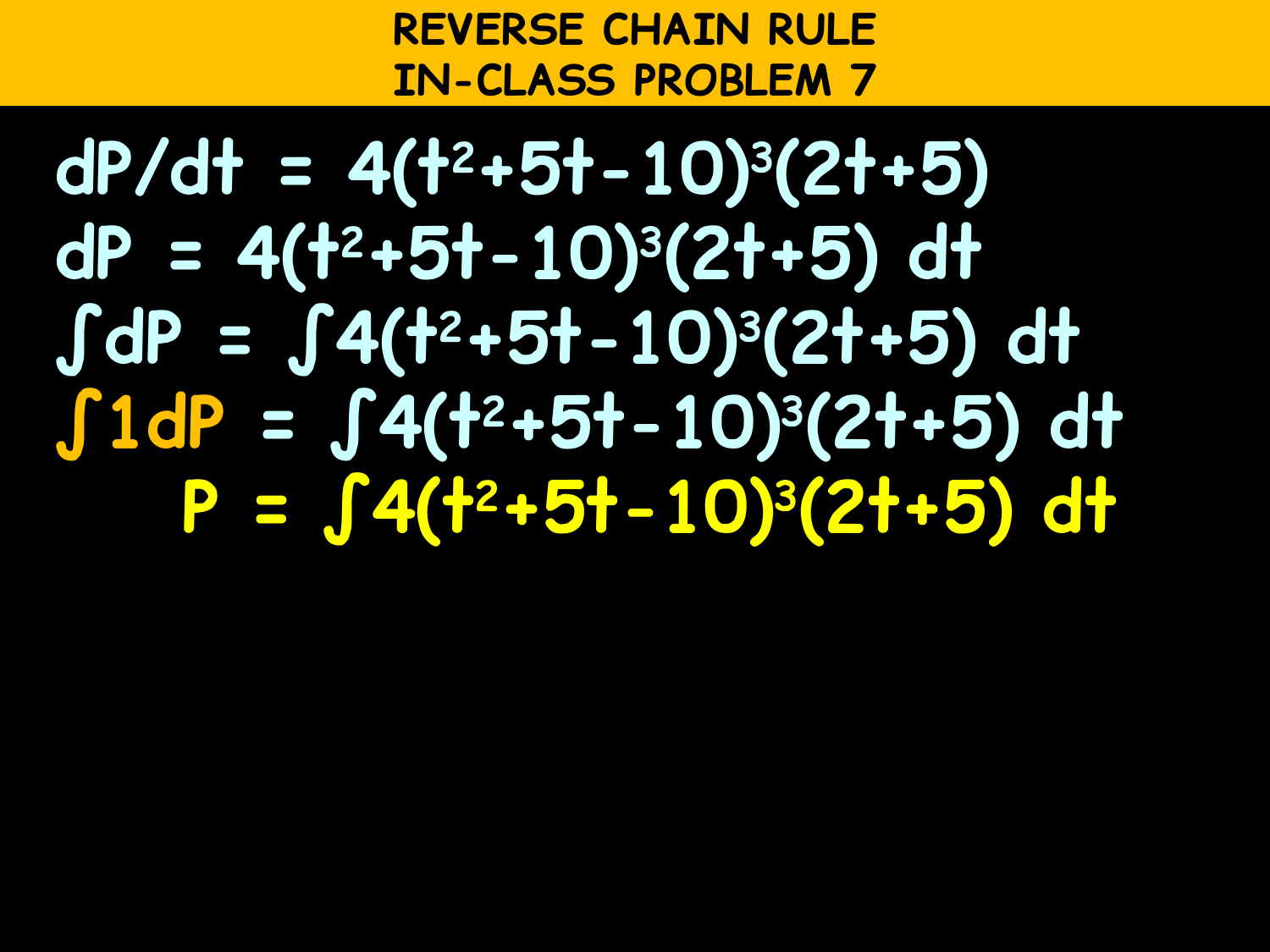

REVERSE CHAIN RULE
IN-CLASS PROBLEM 7
dP/dt = 4(t2+5t-10)3(2t+5)
dP = 4(t2+5t-10)3(2t+5) dt
∫dP = ∫4(t2+5t-10)3(2t+5) dt
∫1dP = ∫4(t2+5t-10)3(2t+5) dt
	P = ∫4(t2+5t-10)3(2t+5) dt